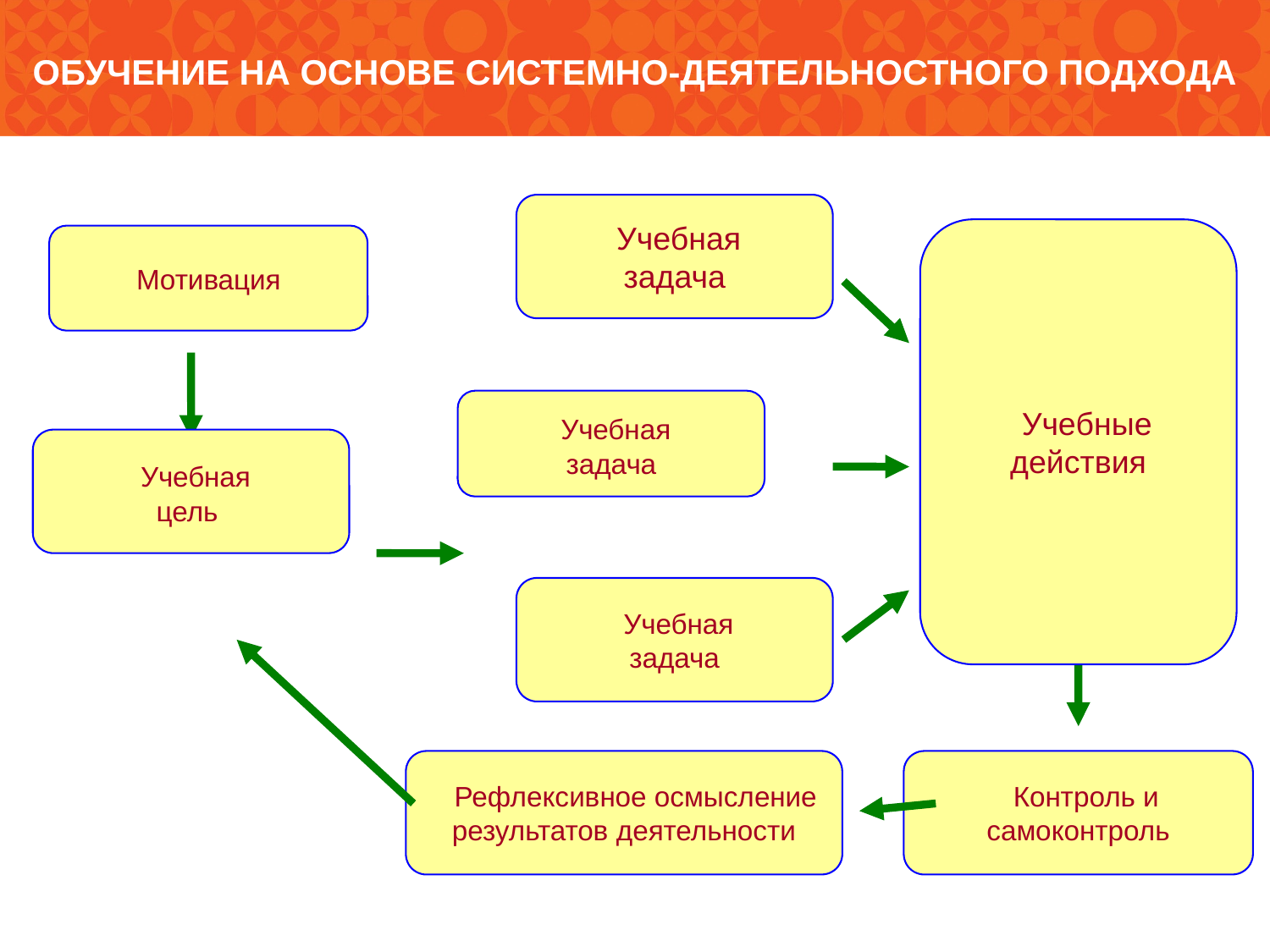

# Обучение на основе системно-деятельностного подхода
  Учебная
задача
   Учебные
действия
 Мотивация

  Учебная
цель

  Учебная
задача

    Рефлексивное осмысление
результатов деятельности
   Контроль и
самоконтроль

  Учебная
задача